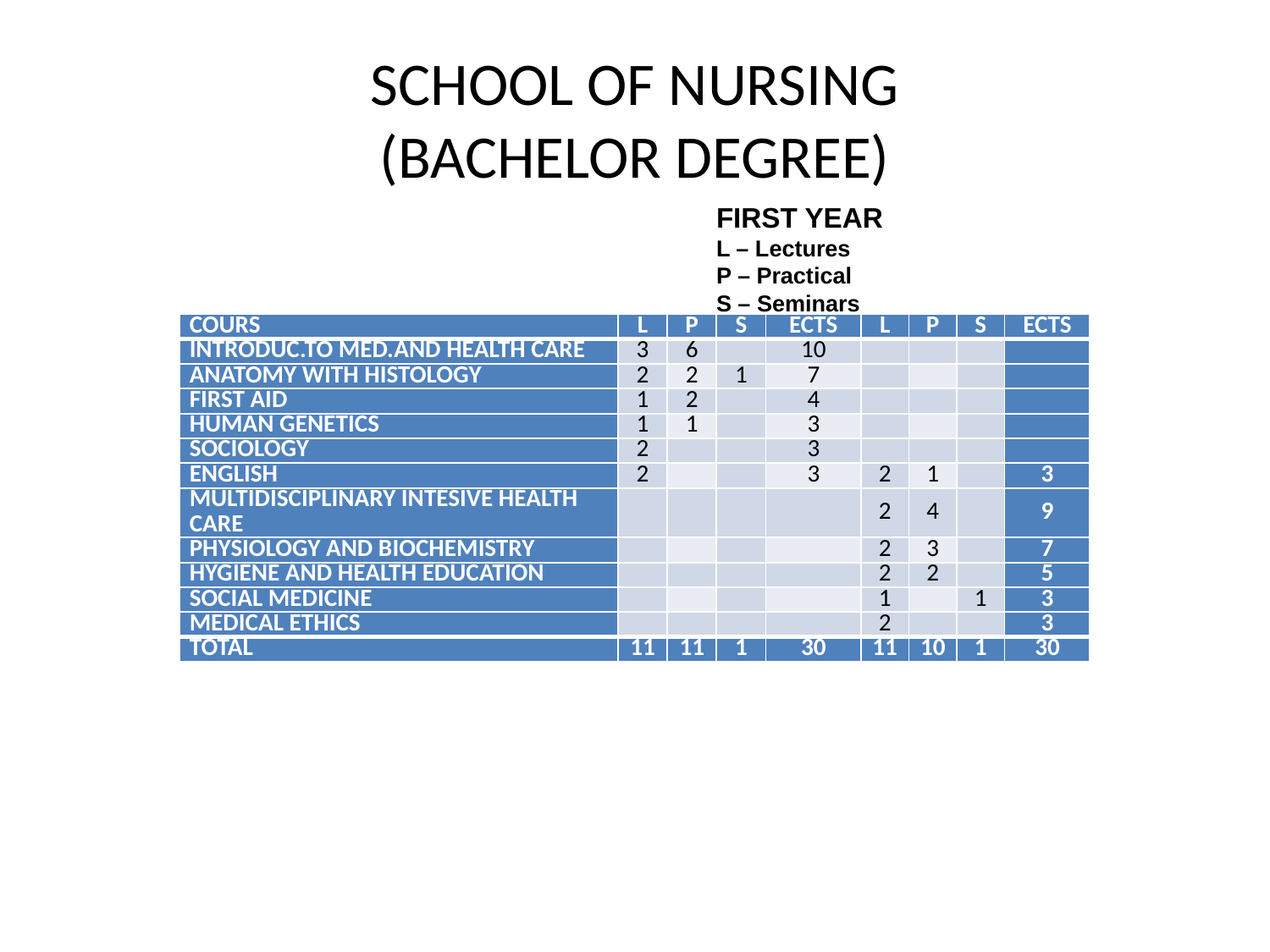

# SCHOOL OF NURSING (BACHELOR DEGREE)
FIRST YEAR
L – Lectures
P – Practical
S – Seminars
| COURS | L | P | S | ECTS | L | P | S | ECTS |
| --- | --- | --- | --- | --- | --- | --- | --- | --- |
| INTRODUC.TO MED.AND HEALTH CARE | 3 | 6 |  | 10 |  |  |  |  |
| ANATOMY WITH HISTOLOGY | 2 | 2 | 1 | 7 |  |  |  |  |
| FIRST AID | 1 | 2 |  | 4 |  |  |  |  |
| HUMAN GENETICS | 1 | 1 |  | 3 |  |  |  |  |
| SOCIOLOGY | 2 |  |  | 3 |  |  |  |  |
| ENGLISH | 2 |  |  | 3 | 2 | 1 |  | 3 |
| MULTIDISCIPLINARY INTESIVE HEALTH CARE |  |  |  |  | 2 | 4 |  | 9 |
| PHYSIOLOGY AND BIOCHEMISTRY |  |  |  |  | 2 | 3 |  | 7 |
| HYGIENE AND HEALTH EDUCATION |  |  |  |  | 2 | 2 |  | 5 |
| SOCIAL MEDICINE |  |  |  |  | 1 |  | 1 | 3 |
| MEDICAL ETHICS |  |  |  |  | 2 |  |  | 3 |
| TOTAL | 11 | 11 | 1 | 30 | 11 | 10 | 1 | 30 |